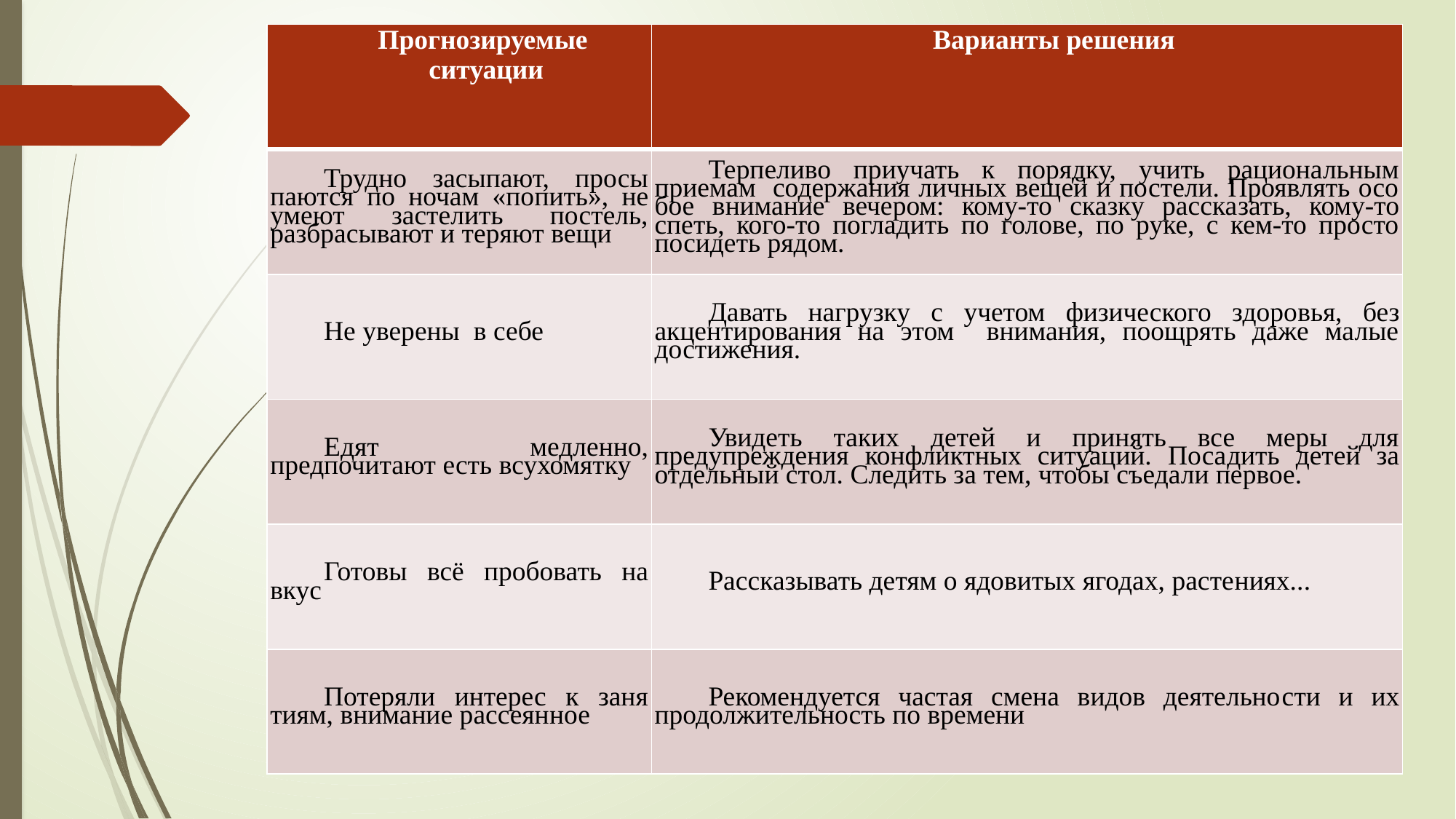

| Прогнозируемые ситуации | Варианты решения |
| --- | --- |
| Трудно засыпают, просы­паются по ночам «по­пить», не умеют застелить постель, разбрасывают и теряют вещи | Терпеливо приучать к порядку, учить рациональным приемам содержания личных вещей и постели. Проявлять осо­бое внимание вечером: кому-то сказку расска­зать, кому-то спеть, кого-то погладить по голове, по руке, с кем-то просто посидеть рядом. |
| Не уверены в себе | Давать нагрузку с учетом физического здоро­вья, без акцентирования на этом внимания, поощрять даже малые достижения. |
| Едят медленно, предпочитают есть всухомятку | Увидеть таких детей и принять все меры для предупреждения конфликтных ситуаций. Поса­дить детей за отдельный стол. Следить за тем, чтобы съедали первое. |
| Готовы всё пробовать на вкус | Рассказывать детям о ядовитых ягодах, расте­ниях... |
| Потеряли интерес к заня­тиям, внимание рассеян­ное | Рекомендуется частая смена видов деятельно­сти и их продолжитель­ность по времени |
#